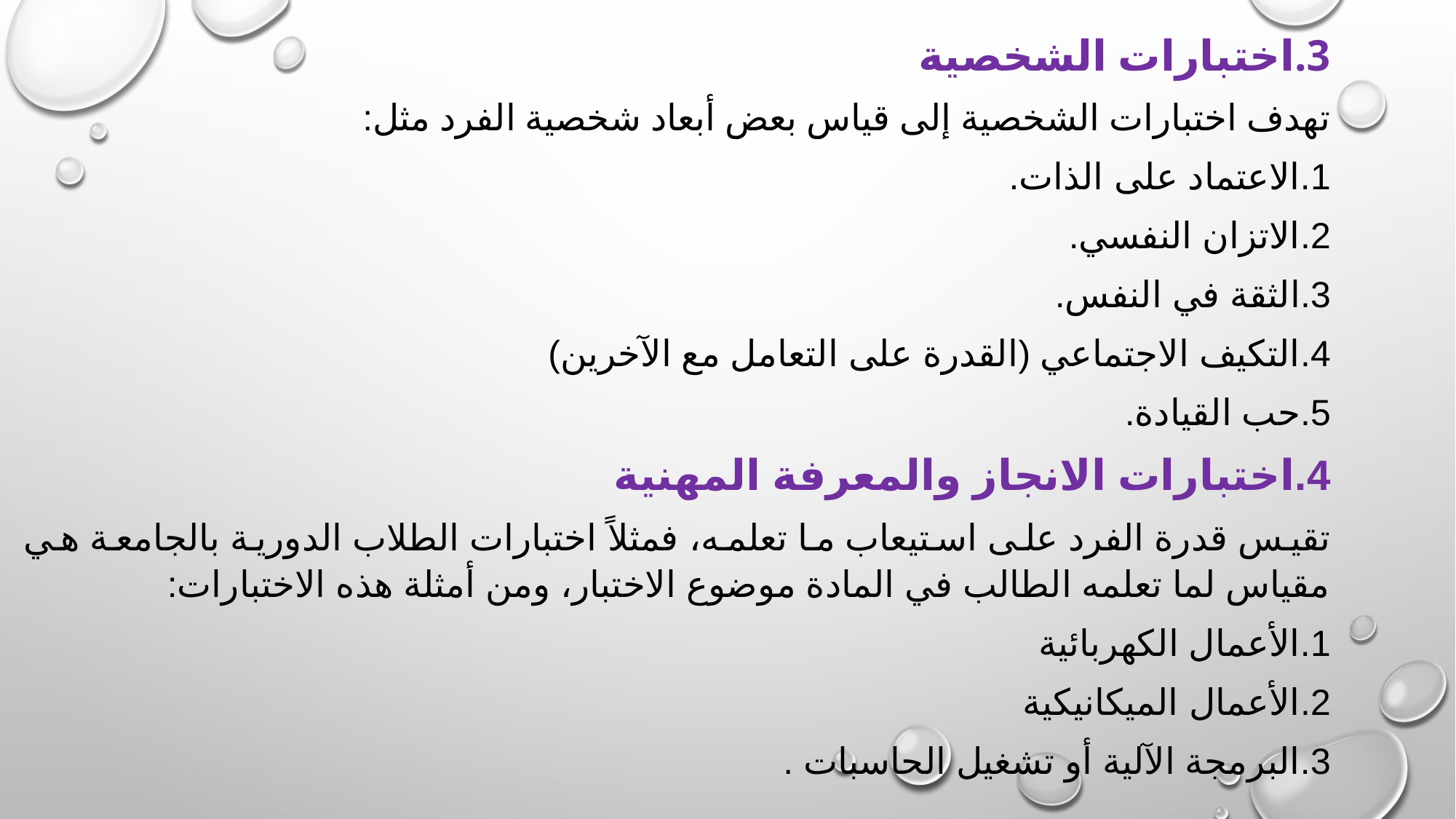

3.اختبارات الشخصية
تهدف اختبارات الشخصية إلى قياس بعض أبعاد شخصية الفرد مثل:
1.الاعتماد على الذات.
2.الاتزان النفسي.
3.الثقة في النفس.
4.التكيف الاجتماعي (القدرة على التعامل مع الآخرين)
5.حب القيادة.
4.اختبارات الانجاز والمعرفة المهنية
تقيس قدرة الفرد على استيعاب ما تعلمه، فمثلاً اختبارات الطلاب الدورية بالجامعة هي مقياس لما تعلمه الطالب في المادة موضوع الاختبار، ومن أمثلة هذه الاختبارات:
1.الأعمال الكهربائية
2.الأعمال الميكانيكية
3.البرمجة الآلية أو تشغيل الحاسبات .